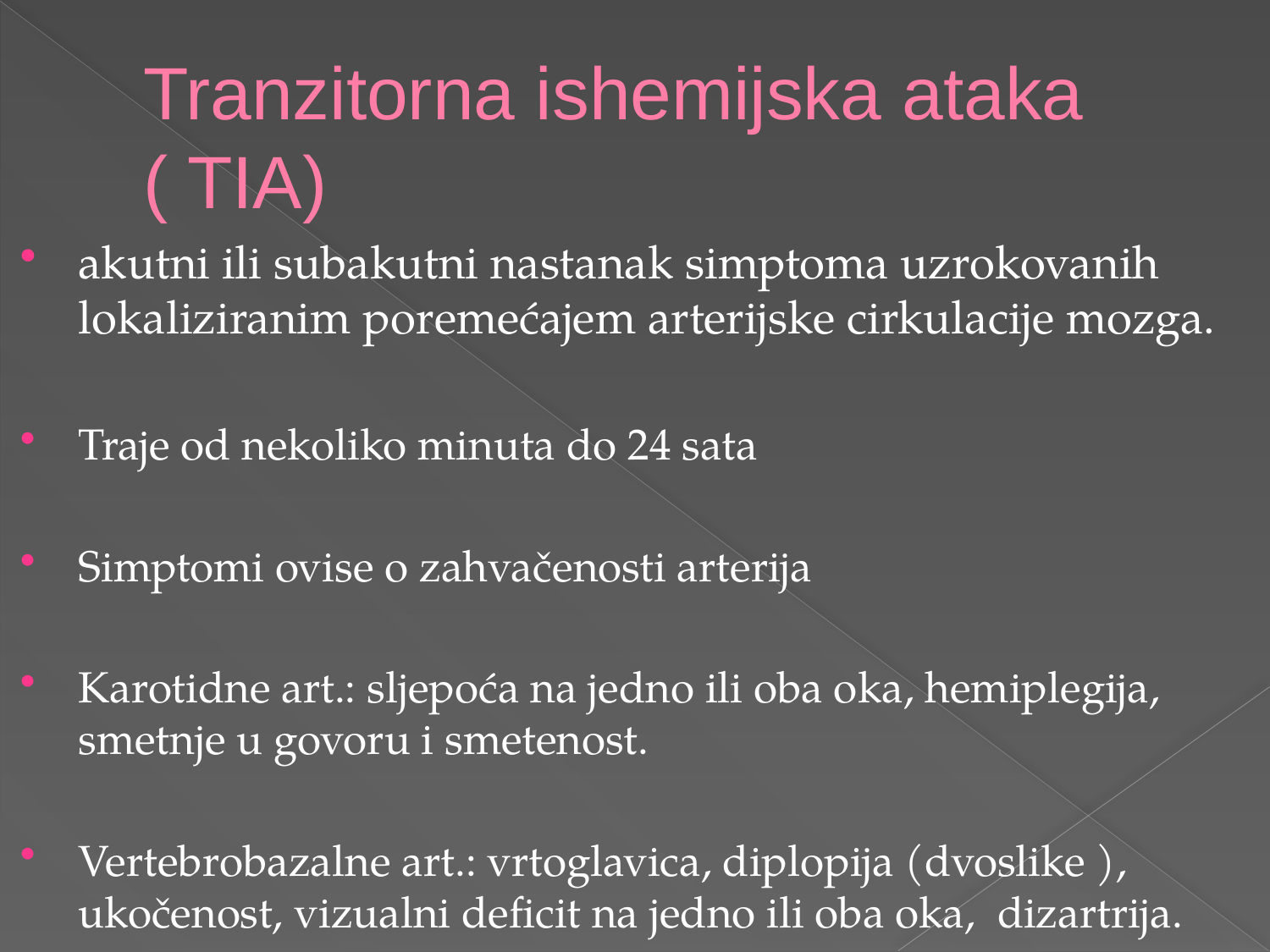

# Tranzitorna ishemijska ataka ( TIA)
akutni ili subakutni nastanak simptoma uzrokovanih lokaliziranim poremećajem arterijske cirkulacije mozga.

Traje od nekoliko minuta do 24 sata

Simptomi ovise o zahvačenosti arterija

Karotidne art.: sljepoća na jedno ili oba oka, hemiplegija, smetnje u govoru i smetenost.

Vertebrobazalne art.: vrtoglavica, diplopija (dvoslike ), ukočenost, vizualni deficit na jedno ili oba oka,  dizartrija.